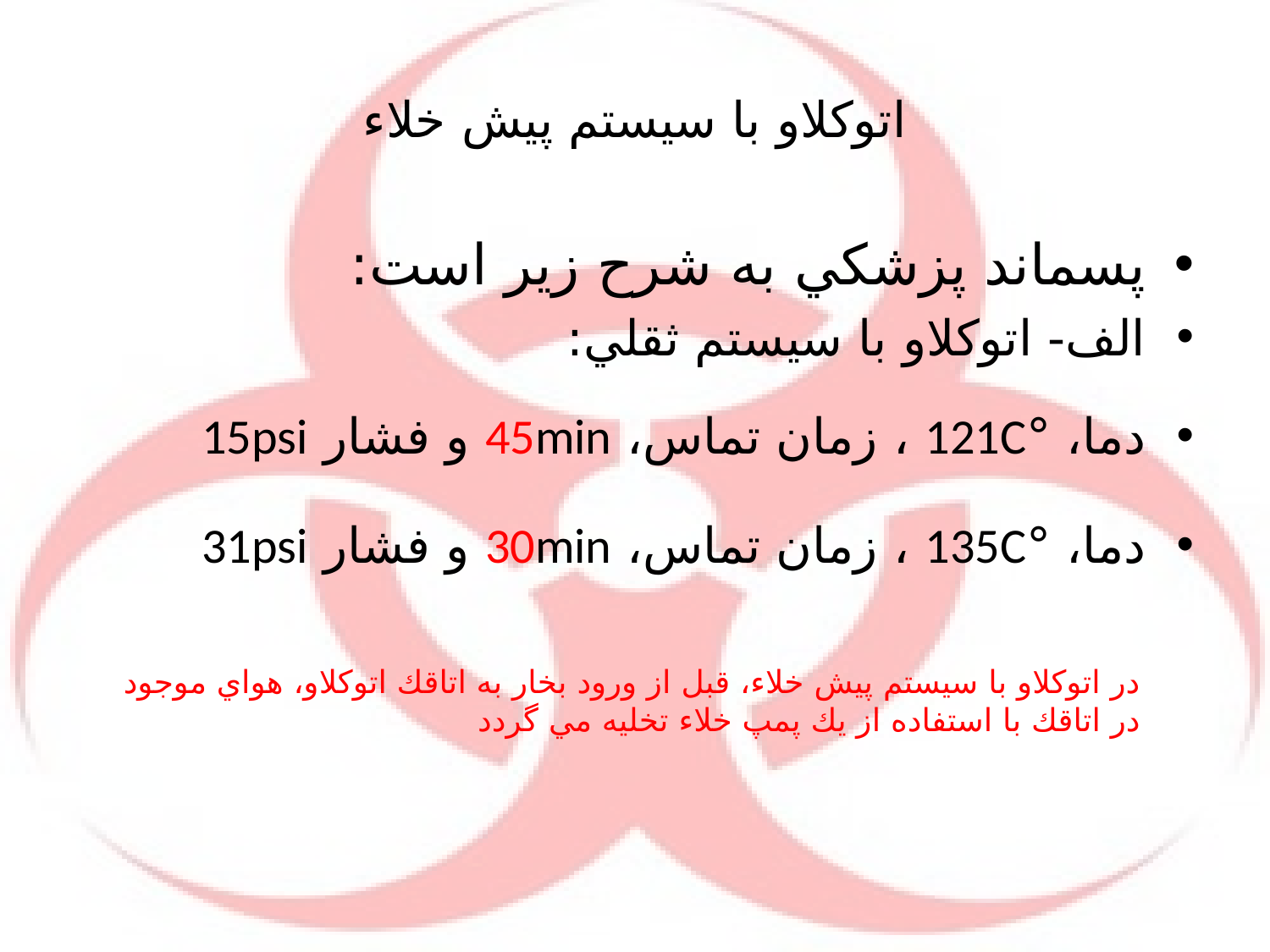

# اتوكلاو با سيستم پیش خلاء
پسماند پزشكي به شرح زير است:
الف- اتوكلاو با سيستم ثقلي:
دما، °121C ، زمان تماس، 45min و فشار 15psi
دما، °135C ، زمان تماس، 30min و فشار 31psi
در اتوكلاو با سيستم پيش خلاء، قبل از ورود بخار به اتاقك اتوكلاو، هواي موجود در اتاقك با استفاده از يك پمپ خلاء تخليه مي گردد